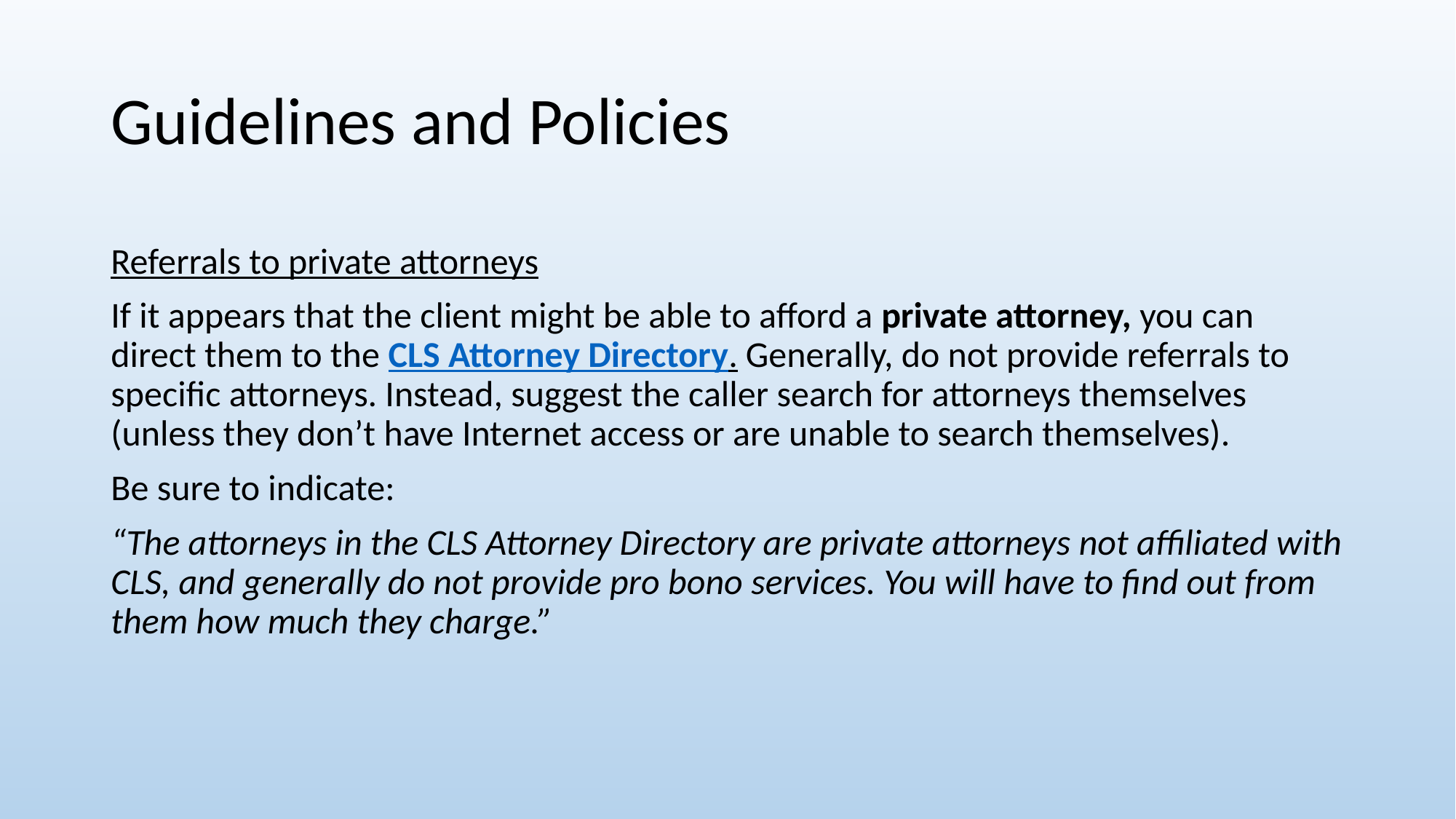

# Guidelines and Policies

Referrals to private attorneys
If it appears that the client might be able to afford a private attorney, you can direct them to the CLS Attorney Directory. Generally, do not provide referrals to specific attorneys. Instead, suggest the caller search for attorneys themselves (unless they don’t have Internet access or are unable to search themselves).
Be sure to indicate:
“The attorneys in the CLS Attorney Directory are private attorneys not affiliated with CLS, and generally do not provide pro bono services. You will have to find out from them how much they charge.”